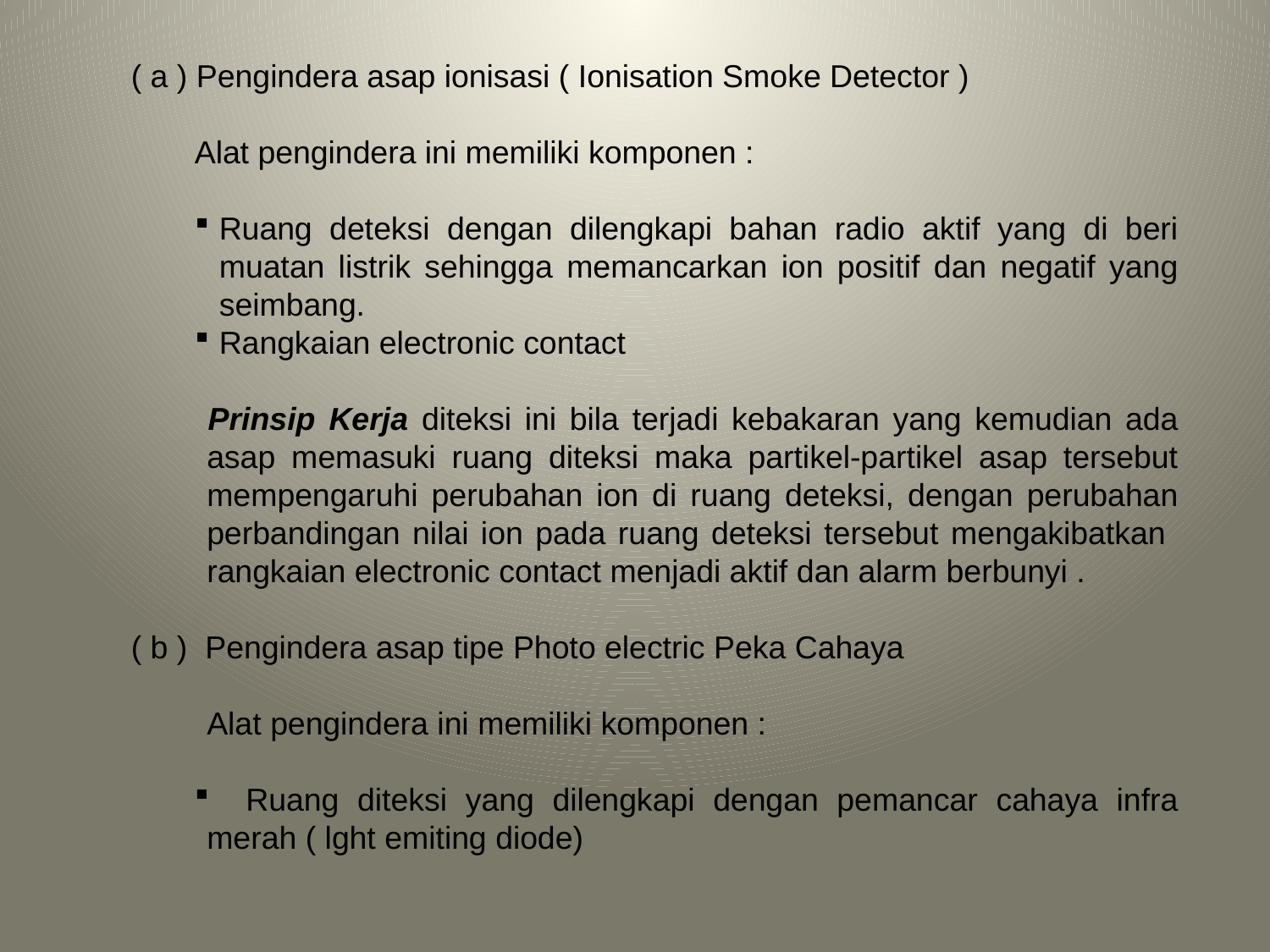

( a ) Pengindera asap ionisasi ( Ionisation Smoke Detector )

	Alat pengindera ini memiliki komponen :

Ruang deteksi dengan dilengkapi bahan radio aktif yang di beri muatan listrik sehingga memancarkan ion positif dan negatif yang seimbang.
Rangkaian electronic contact

 Prinsip Kerja diteksi ini bila terjadi kebakaran yang kemudian ada asap memasuki ruang diteksi maka partikel-partikel asap tersebut mempengaruhi perubahan ion di ruang deteksi, dengan perubahan perbandingan nilai ion pada ruang deteksi tersebut mengakibatkan  rangkaian electronic contact menjadi aktif dan alarm berbunyi .

( b )  Pengindera asap tipe Photo electric Peka Cahaya

	Alat pengindera ini memiliki komponen :

  Ruang diteksi yang dilengkapi dengan pemancar cahaya infra merah ( lght emiting diode)